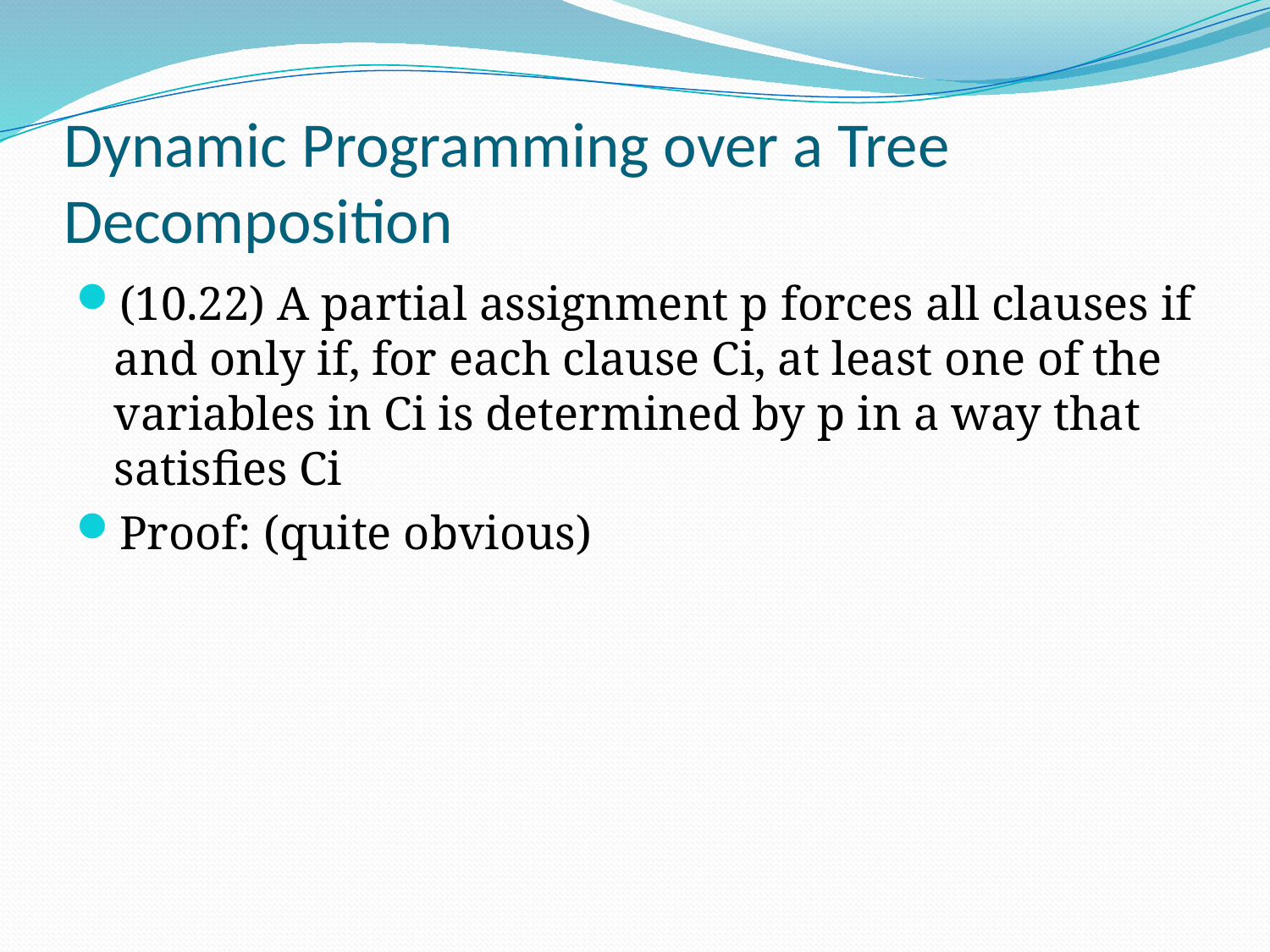

# Dynamic Programming over a Tree Decomposition
(10.22) A partial assignment p forces all clauses if and only if, for each clause Ci, at least one of the variables in Ci is determined by p in a way that satisfies Ci
Proof: (quite obvious)